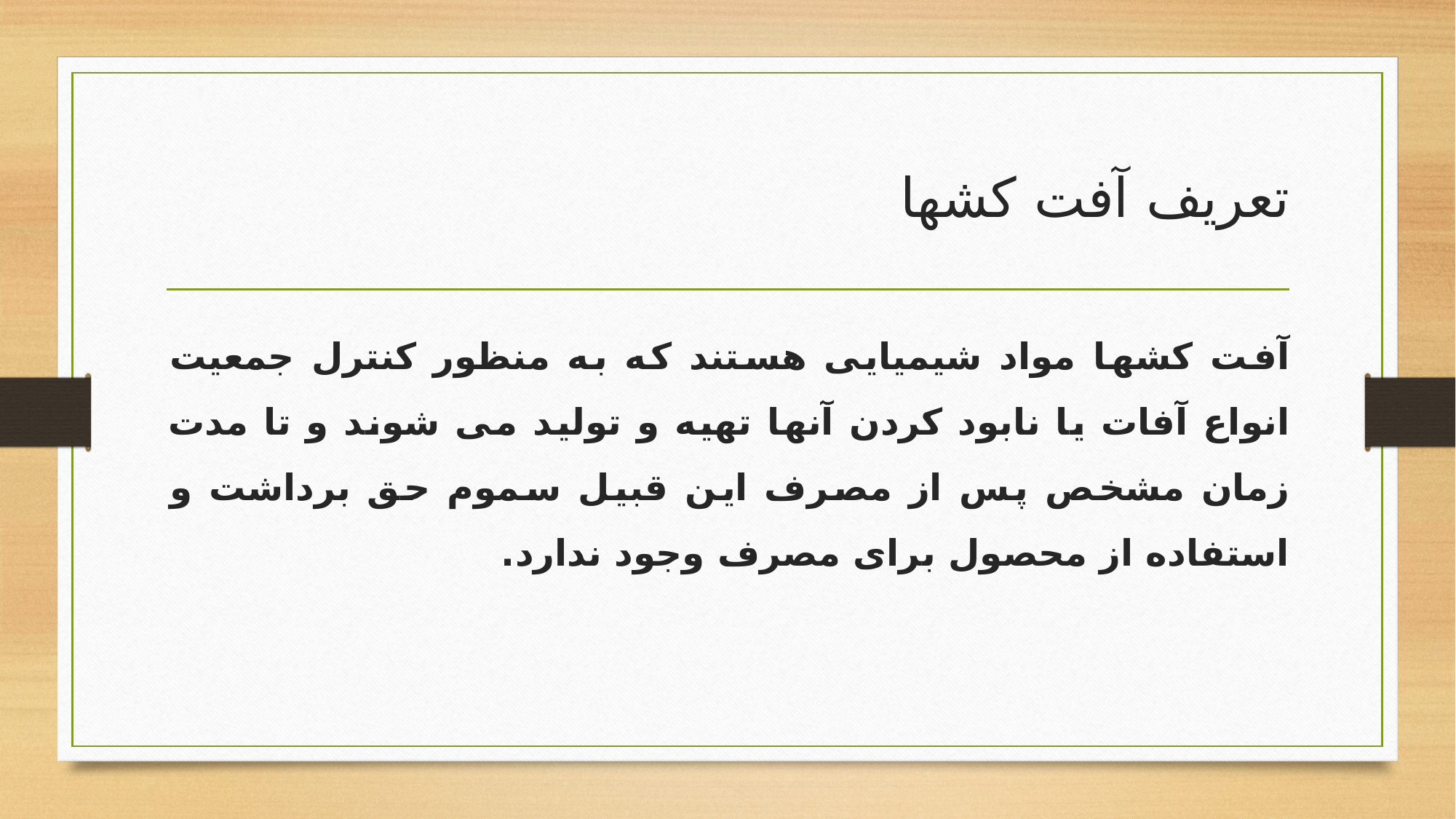

# تعریف آفت کشها
آفت کشها مواد شیمیایی هستند که به منظور کنترل جمعیت انواع آفات یا نابود کردن آنها تهیه و تولید می شوند و تا مدت زمان مشخص پس از مصرف این قبیل سموم حق برداشت و استفاده از محصول برای مصرف وجود ندارد.